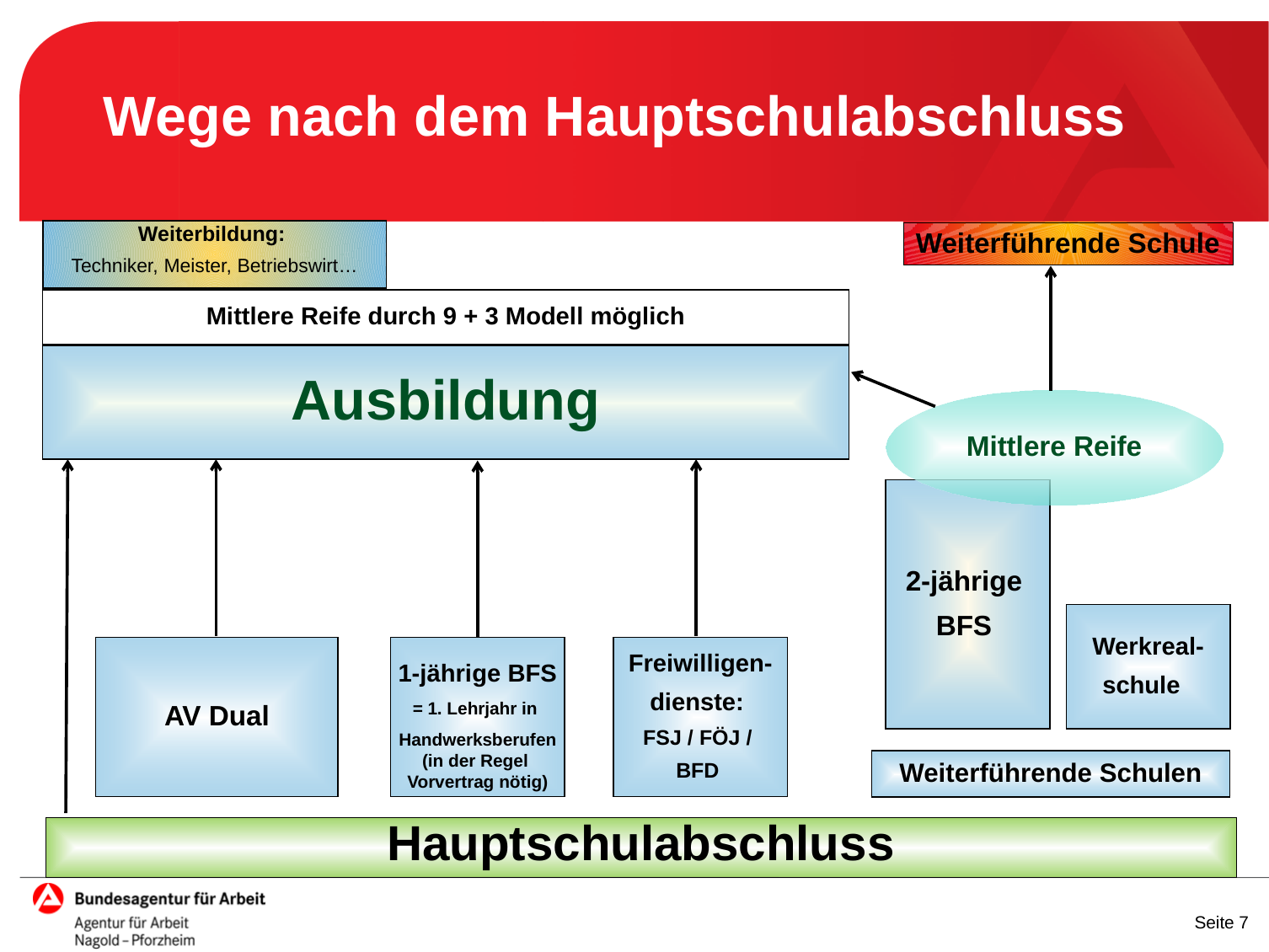

# Wege nach dem Hauptschulabschluss
Weiterbildung:
Techniker, Meister, Betriebswirt…

Weiterführende Schule
Mittlere Reife durch 9 + 3 Modell möglich
Ausbildung
Mittlere Reife
2-jährige
BFS
Werkreal-
schule
Freiwilligen-
dienste:
FSJ / FÖJ /
BFD
AV Dual
 1-jährige BFS
= 1. Lehrjahr in
Handwerksberufen
(in der Regel
Vorvertrag nötig)
Weiterführende Schulen
Hauptschulabschluss